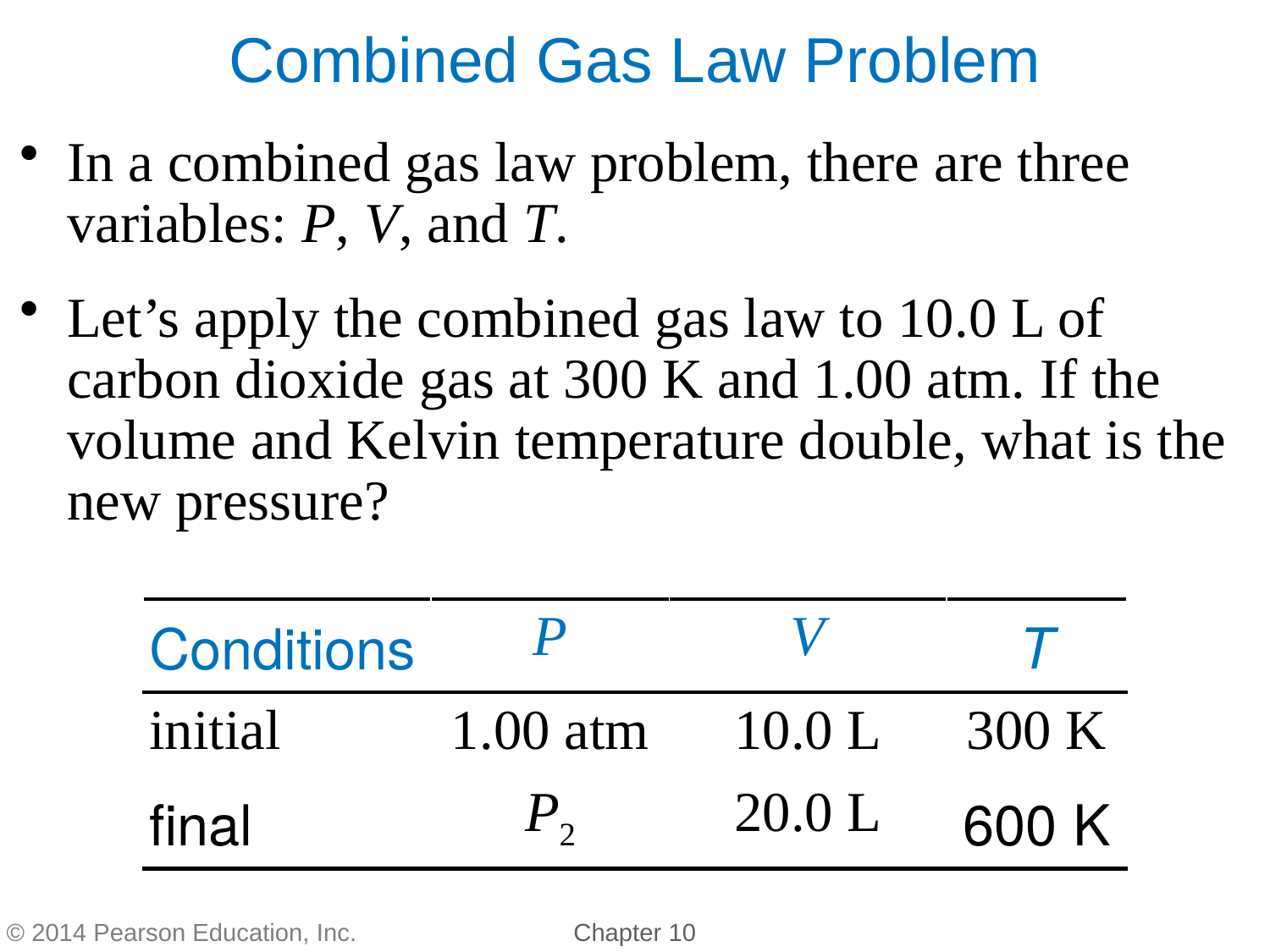

In a combined gas law problem, there are three variables: P, V, and T.
Let’s apply the combined gas law to 10.0 L of carbon dioxide gas at 300 K and 1.00 atm. If the volume and Kelvin temperature double, what is the new pressure?
Combined Gas Law Problem
| Conditions | P | V | T |
| --- | --- | --- | --- |
| initial | 1.00 atm | 10.0 L | 300 K |
| final | P2 | 20.0 L | 600 K |